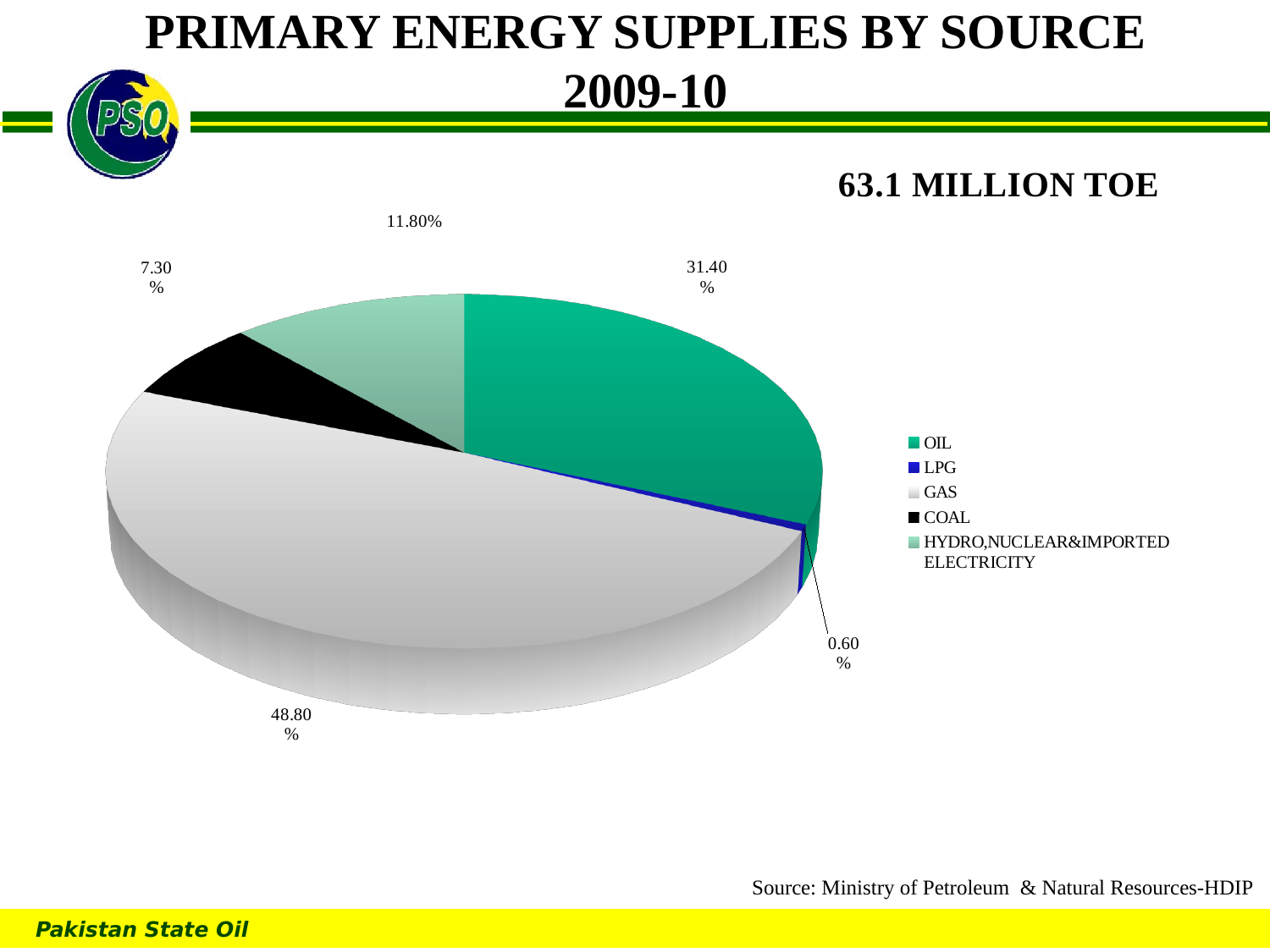

# PRIMARY ENERGY SUPPLIES BY SOURCE 2009-10

[unsupported chart]

Source: Ministry of Petroleum  & Natural Resources-HDIP